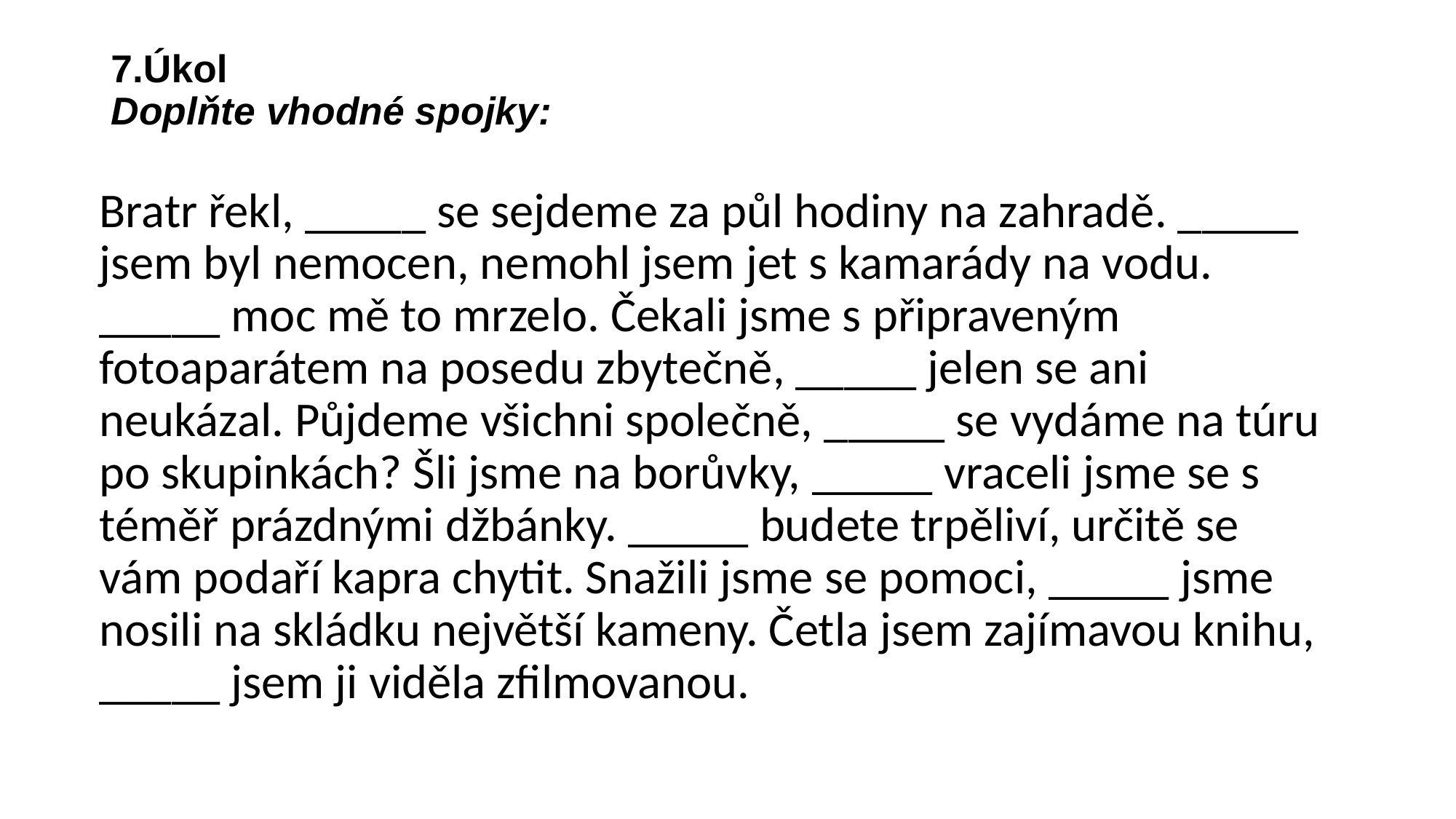

# 7.Úkol Doplňte vhodné spojky:
Bratr řekl, _____ se sejdeme za půl hodiny na zahradě. _____ jsem byl nemocen, nemohl jsem jet s kamarády na vodu. _____ moc mě to mrzelo. Čekali jsme s připraveným fotoaparátem na posedu zbytečně, _____ jelen se ani neukázal. Půjdeme všichni společně, _____ se vydáme na túru po skupinkách? Šli jsme na borůvky, _____ vraceli jsme se s téměř prázdnými džbánky. _____ budete trpěliví, určitě se vám podaří kapra chytit. Snažili jsme se pomoci, _____ jsme nosili na skládku největší kameny. Četla jsem zajímavou knihu, _____ jsem ji viděla zfilmovanou.